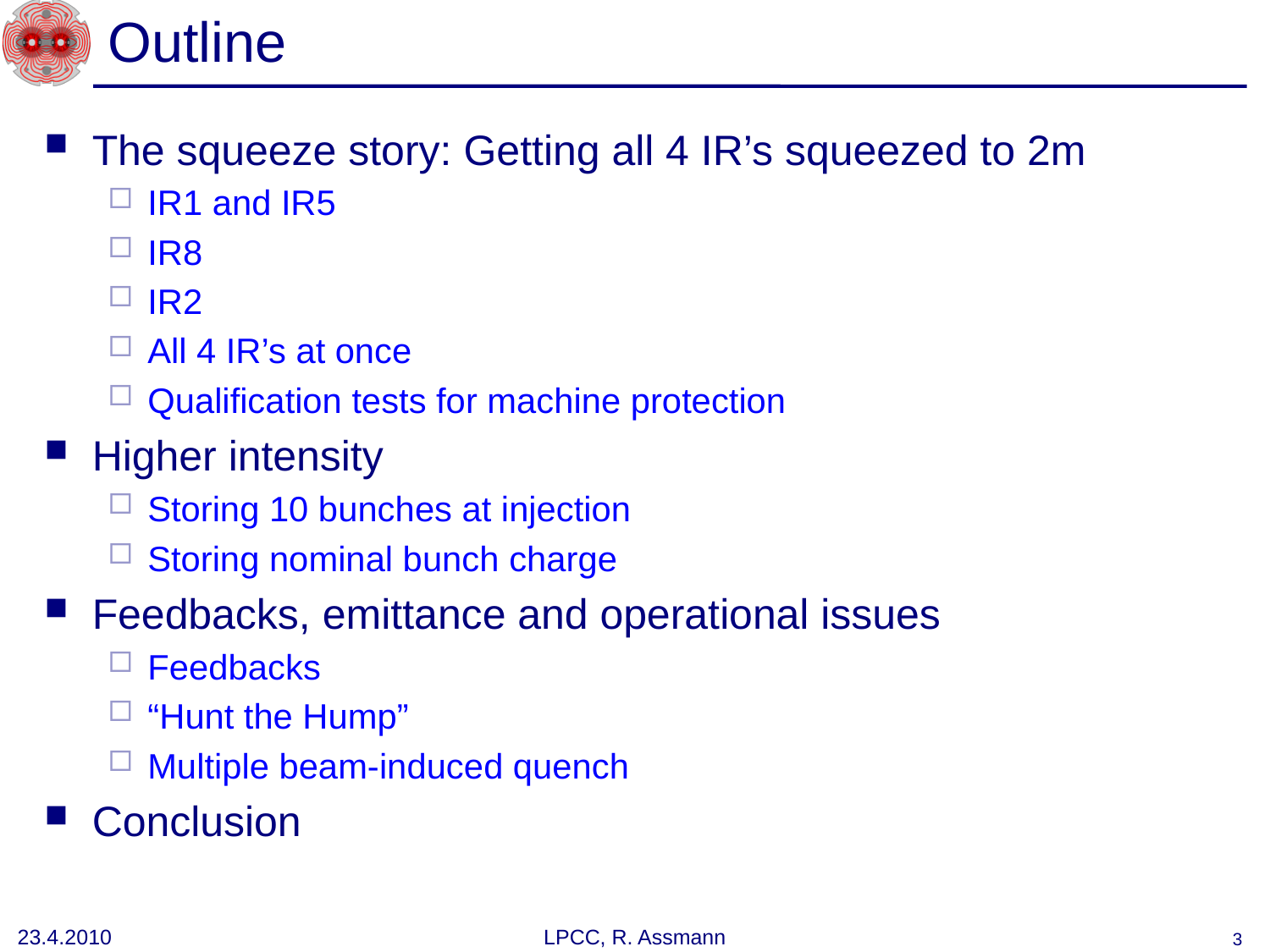

# Outline
The squeeze story: Getting all 4 IR’s squeezed to 2m
IR1 and IR5
IR8
IR2
All 4 IR’s at once
Qualification tests for machine protection
Higher intensity
Storing 10 bunches at injection
Storing nominal bunch charge
Feedbacks, emittance and operational issues
Feedbacks
“Hunt the Hump”
Multiple beam-induced quench
Conclusion
23.4.2010
LPCC, R. Assmann
3